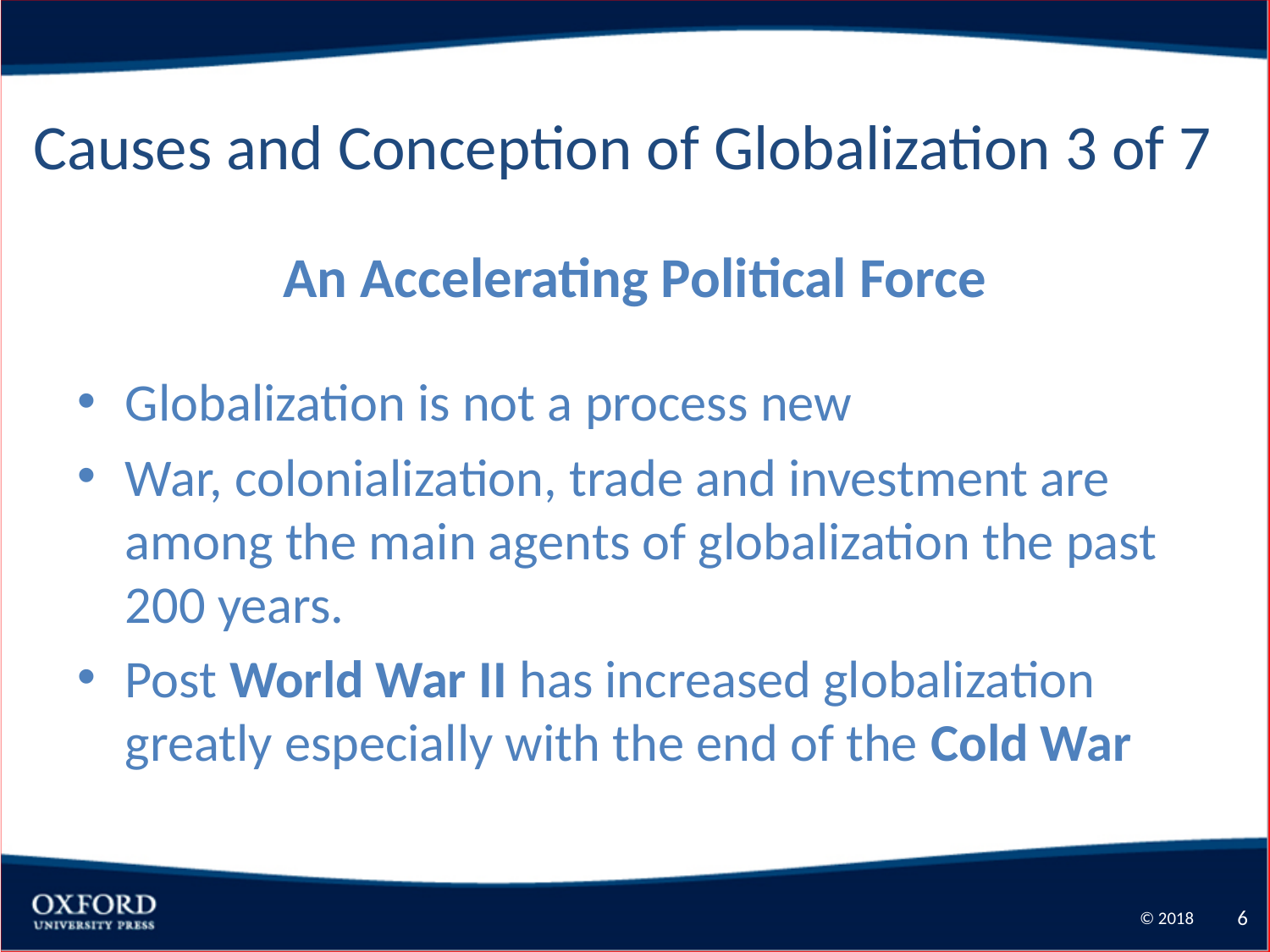

Causes and Conception of Globalization 3 of 7
An Accelerating Political Force
Globalization is not a process new
War, colonialization, trade and investment are among the main agents of globalization the past 200 years.
Post World War II has increased globalization greatly especially with the end of the Cold War